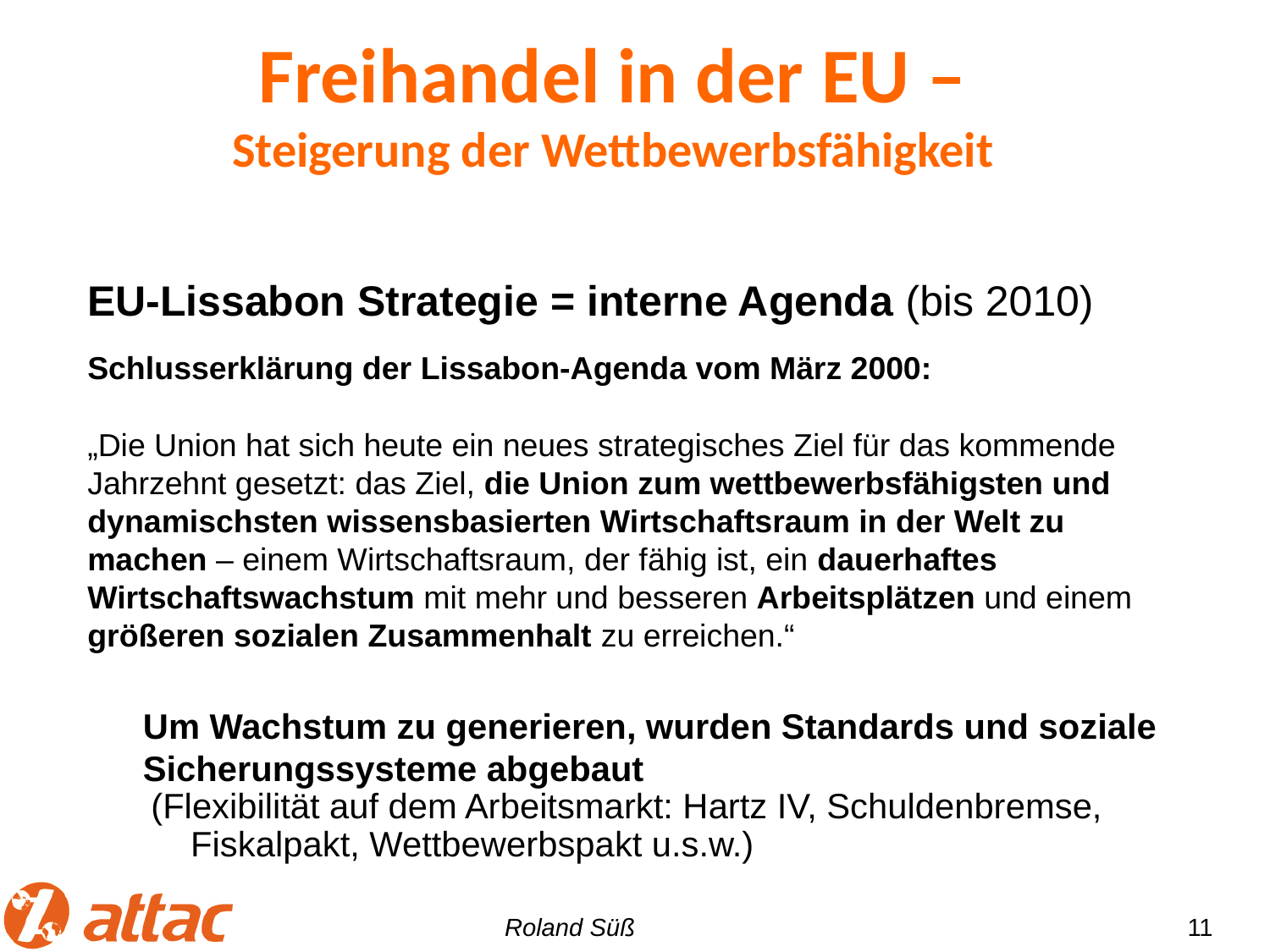

Freihandel in der EU –
Steigerung der Wettbewerbsfähigkeit
EU-Lissabon Strategie = interne Agenda (bis 2010)

Schlusserklärung der Lissabon-Agenda vom März 2000:

„Die Union hat sich heute ein neues strategisches Ziel für das kommende Jahrzehnt gesetzt: das Ziel, die Union zum wettbewerbsfähigsten und dynamischsten wissensbasierten Wirtschaftsraum in der Welt zu machen – einem Wirtschaftsraum, der fähig ist, ein dauerhaftes Wirtschaftswachstum mit mehr und besseren Arbeitsplätzen und einem größeren sozialen Zusammenhalt zu erreichen.“

Um Wachstum zu generieren, wurden Standards und soziale Sicherungssysteme abgebaut
(Flexibilität auf dem Arbeitsmarkt: Hartz IV, Schuldenbremse, Fiskalpakt, Wettbewerbspakt u.s.w.)

11
Roland Süß